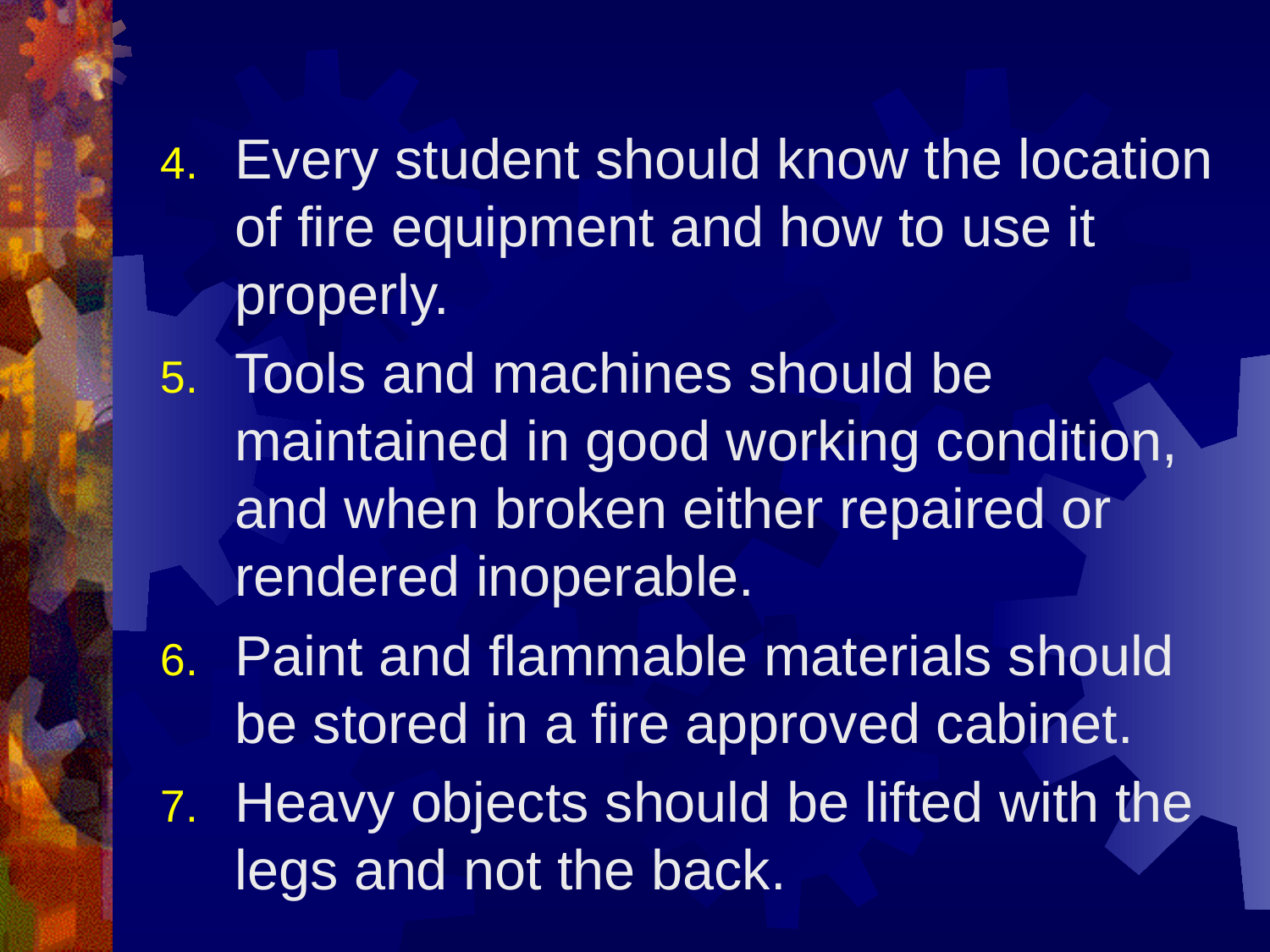

#
Every student should know the location of fire equipment and how to use it properly.
Tools and machines should be maintained in good working condition, and when broken either repaired or rendered inoperable.
Paint and flammable materials should be stored in a fire approved cabinet.
Heavy objects should be lifted with the legs and not the back.